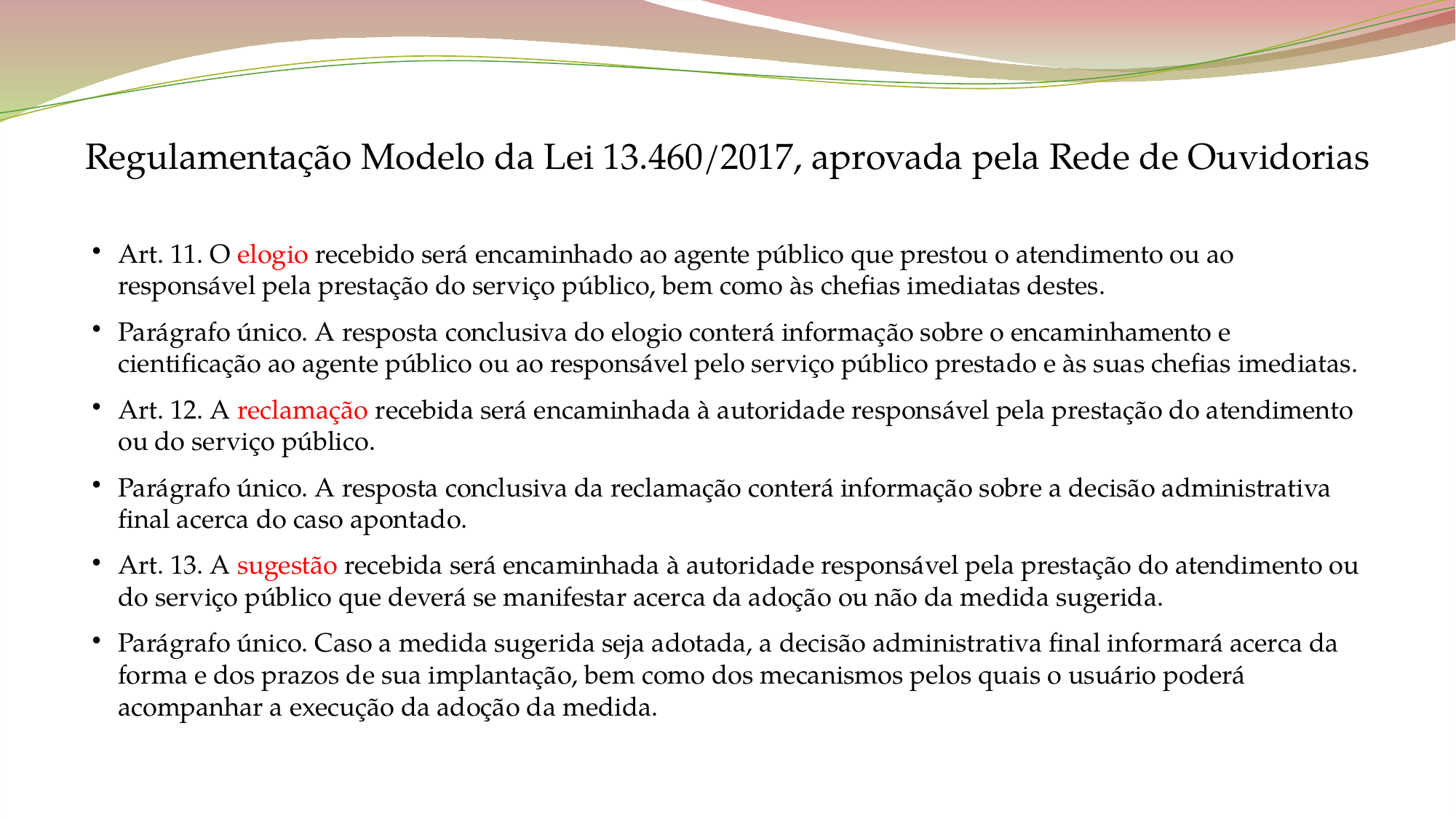

Regulamentação Modelo da Lei 13.460/2017, aprovada pela Rede de Ouvidorias
Art. 11. O elogio recebido será encaminhado ao agente público que prestou o atendimento ou ao responsável pela prestação do serviço público, bem como às chefias imediatas destes.
Parágrafo único. A resposta conclusiva do elogio conterá informação sobre o encaminhamento e cientificação ao agente público ou ao responsável pelo serviço público prestado e às suas chefias imediatas.
Art. 12. A reclamação recebida será encaminhada à autoridade responsável pela prestação do atendimento ou do serviço público.
Parágrafo único. A resposta conclusiva da reclamação conterá informação sobre a decisão administrativa final acerca do caso apontado.
Art. 13. A sugestão recebida será encaminhada à autoridade responsável pela prestação do atendimento ou do serviço público que deverá se manifestar acerca da adoção ou não da medida sugerida.
Parágrafo único. Caso a medida sugerida seja adotada, a decisão administrativa final informará acerca da forma e dos prazos de sua implantação, bem como dos mecanismos pelos quais o usuário poderá acompanhar a execução da adoção da medida.